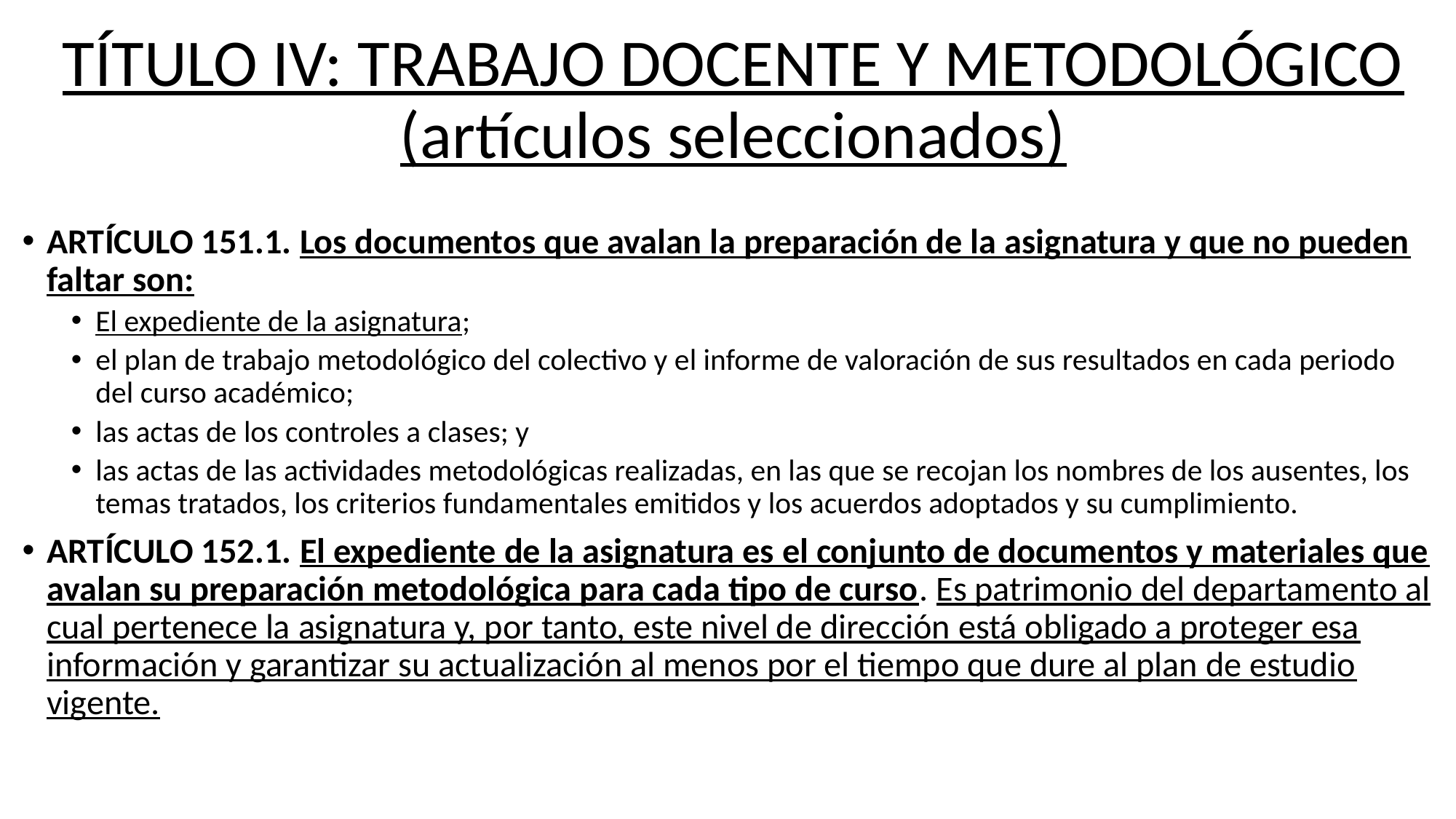

# TÍTULO IV: TRABAJO DOCENTE Y METODOLÓGICO (artículos seleccionados)
ARTÍCULO 151.1. Los documentos que avalan la preparación de la asignatura y que no pueden faltar son:
El expediente de la asignatura;
el plan de trabajo metodológico del colectivo y el informe de valoración de sus resultados en cada periodo del curso académico;
las actas de los controles a clases; y
las actas de las actividades metodológicas realizadas, en las que se recojan los nombres de los ausentes, los temas tratados, los criterios fundamentales emitidos y los acuerdos adoptados y su cumplimiento.
ARTÍCULO 152.1. El expediente de la asignatura es el conjunto de documentos y materiales que avalan su preparación metodológica para cada tipo de curso. Es patrimonio del departamento al cual pertenece la asignatura y, por tanto, este nivel de dirección está obligado a proteger esa información y garantizar su actualización al menos por el tiempo que dure al plan de estudio vigente.